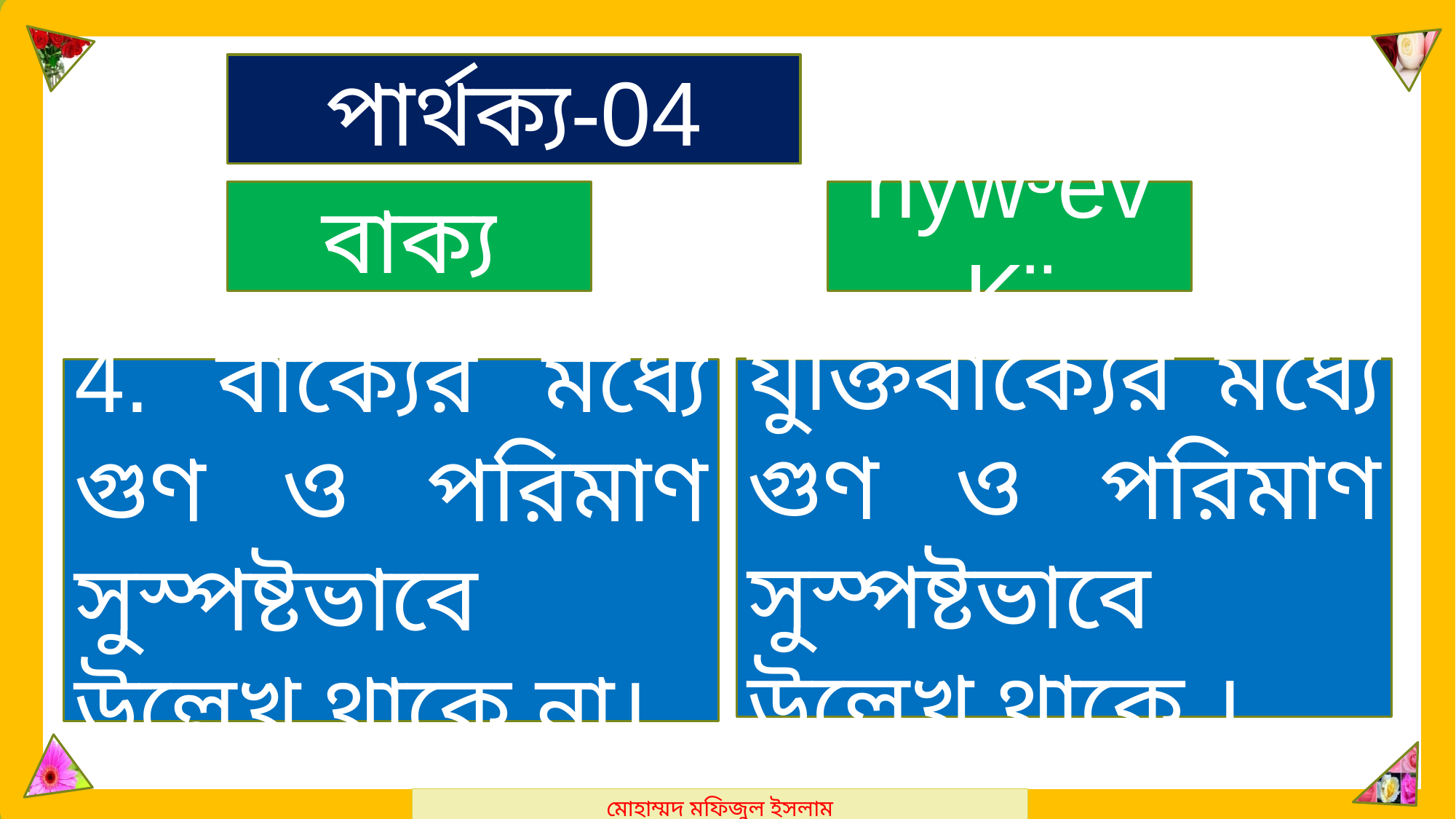

মোহাম্মদ মফিজুল ইসলাম

পার্থক্য-04
বাক্য
hyw³evK¨
4. বাক্যের মধ্যে গুণ ও পরিমাণ সুস্পষ্টভাবে উল্লেখ থাকে না।
যুক্তিবাক্যের মধ্যে গুণ ও পরিমাণ সুস্পষ্টভাবে উল্লেখ থাকে ।